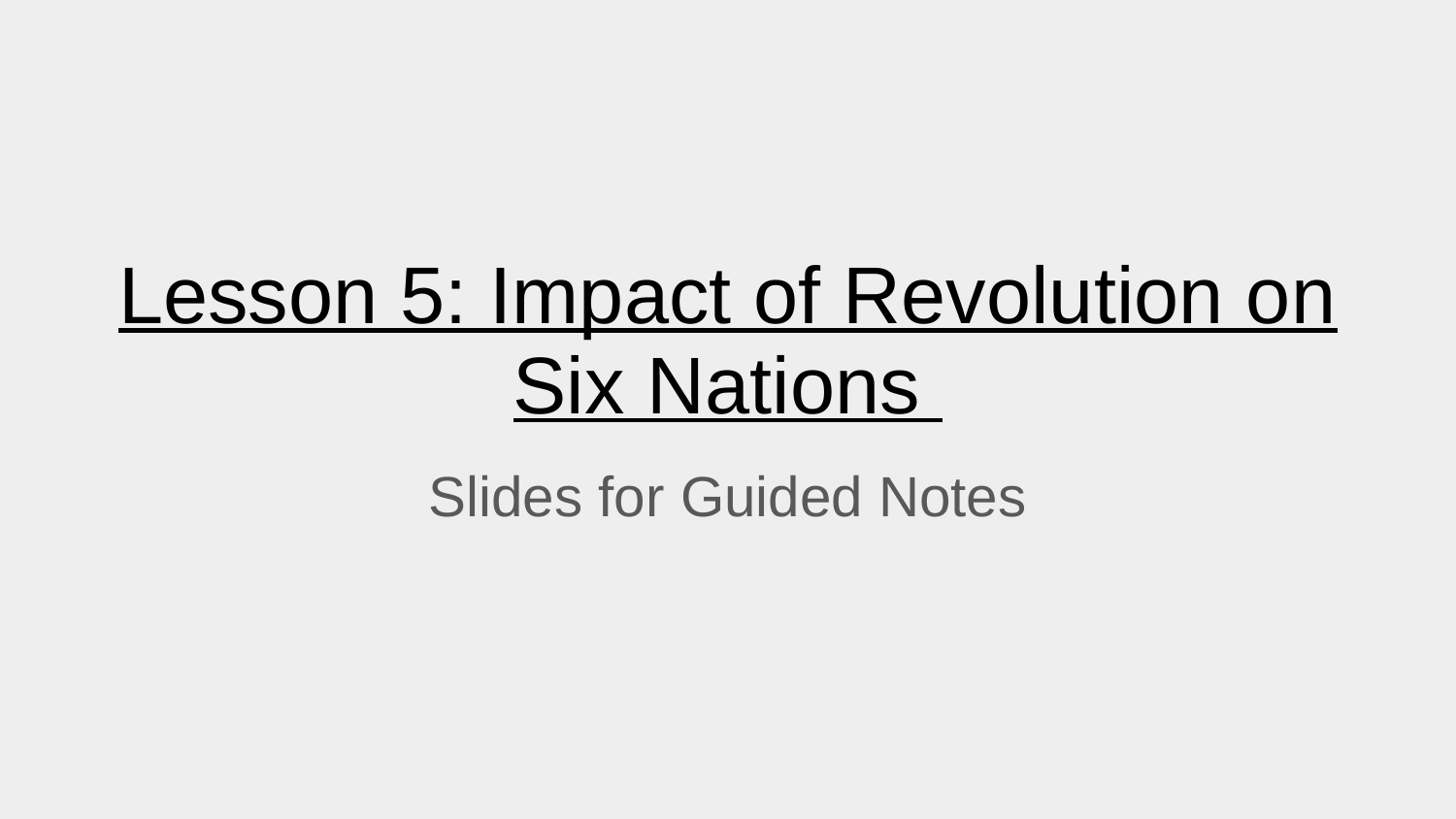

# Lesson 5: Impact of Revolution on Six Nations
Slides for Guided Notes